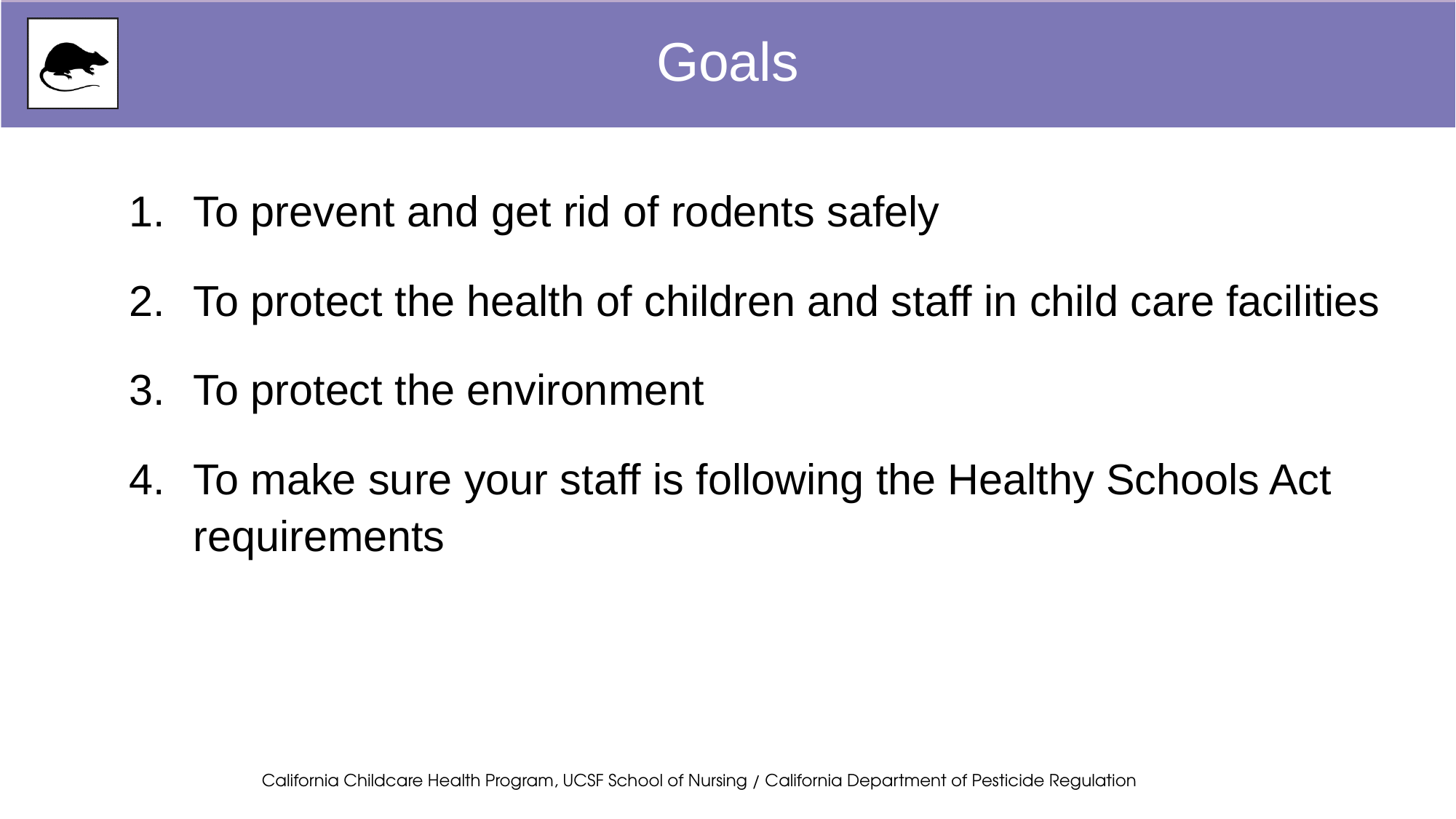

Goals
To prevent and get rid of rodents safely
To protect the health of children and staff in child care facilities
To protect the environment
To make sure your staff is following the Healthy Schools Act requirements